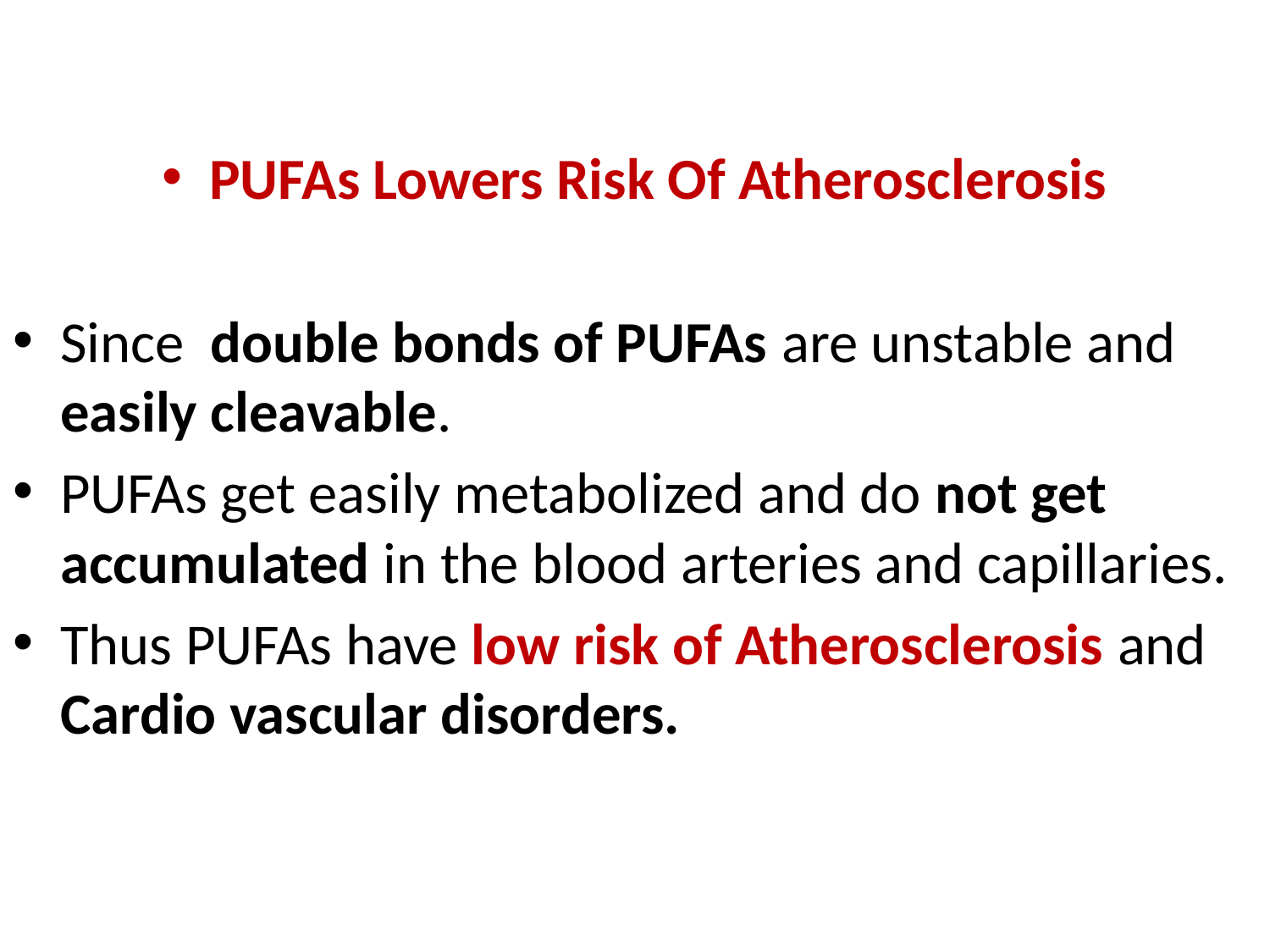

PUFAs Lowers Risk Of Atherosclerosis

Since  double bonds of PUFAs are unstable and easily cleavable.
PUFAs get easily metabolized and do not get accumulated in the blood arteries and capillaries.
Thus PUFAs have low risk of Atherosclerosis and Cardio vascular disorders.